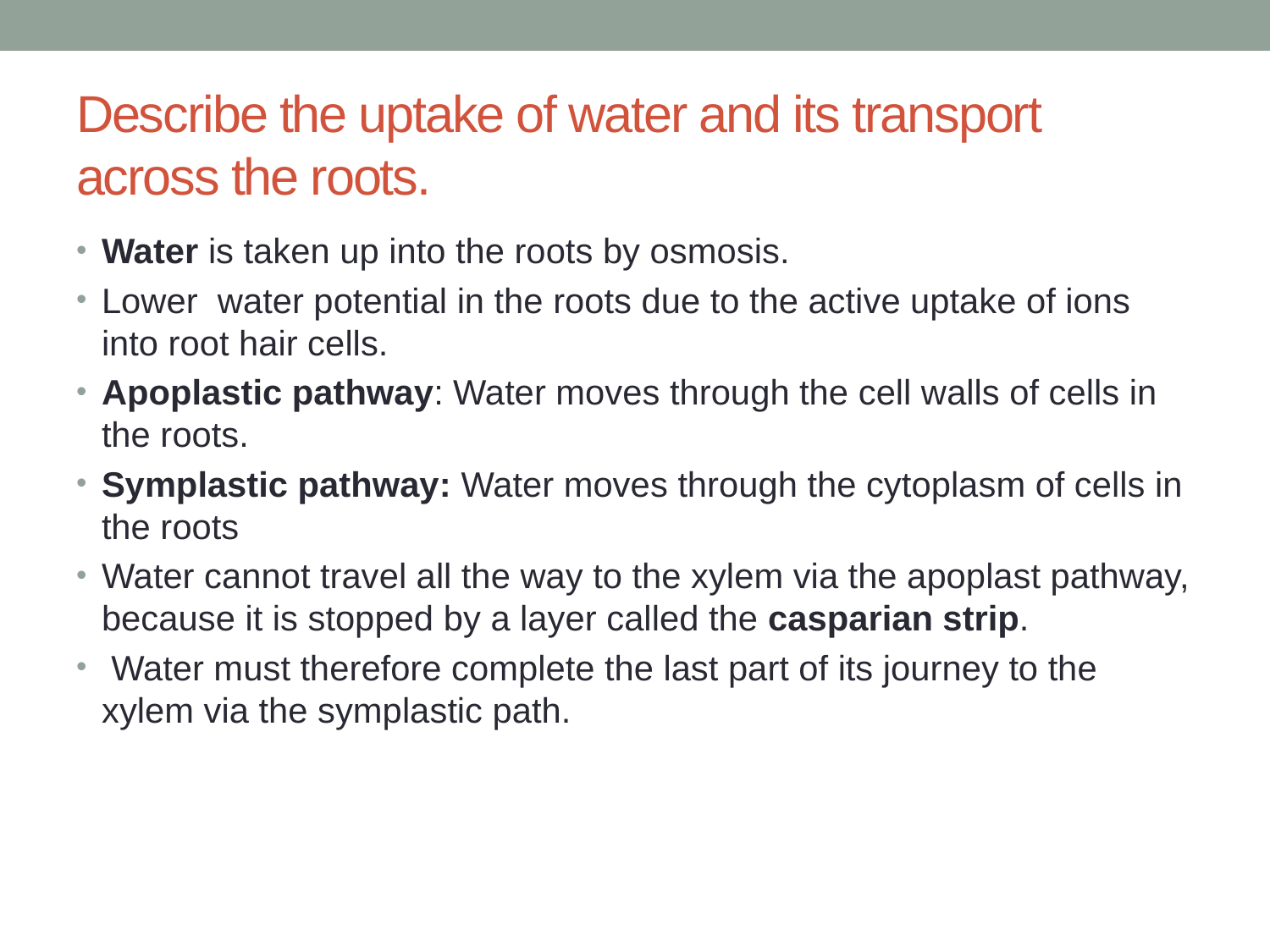

# Describe the uptake of water and its transport across the roots.
Water is taken up into the roots by osmosis.
Lower  water potential in the roots due to the active uptake of ions into root hair cells.
Apoplastic pathway: Water moves through the cell walls of cells in the roots.
Symplastic pathway: Water moves through the cytoplasm of cells in the roots
Water cannot travel all the way to the xylem via the apoplast pathway, because it is stopped by a layer called the casparian strip.
 Water must therefore complete the last part of its journey to the xylem via the symplastic path.